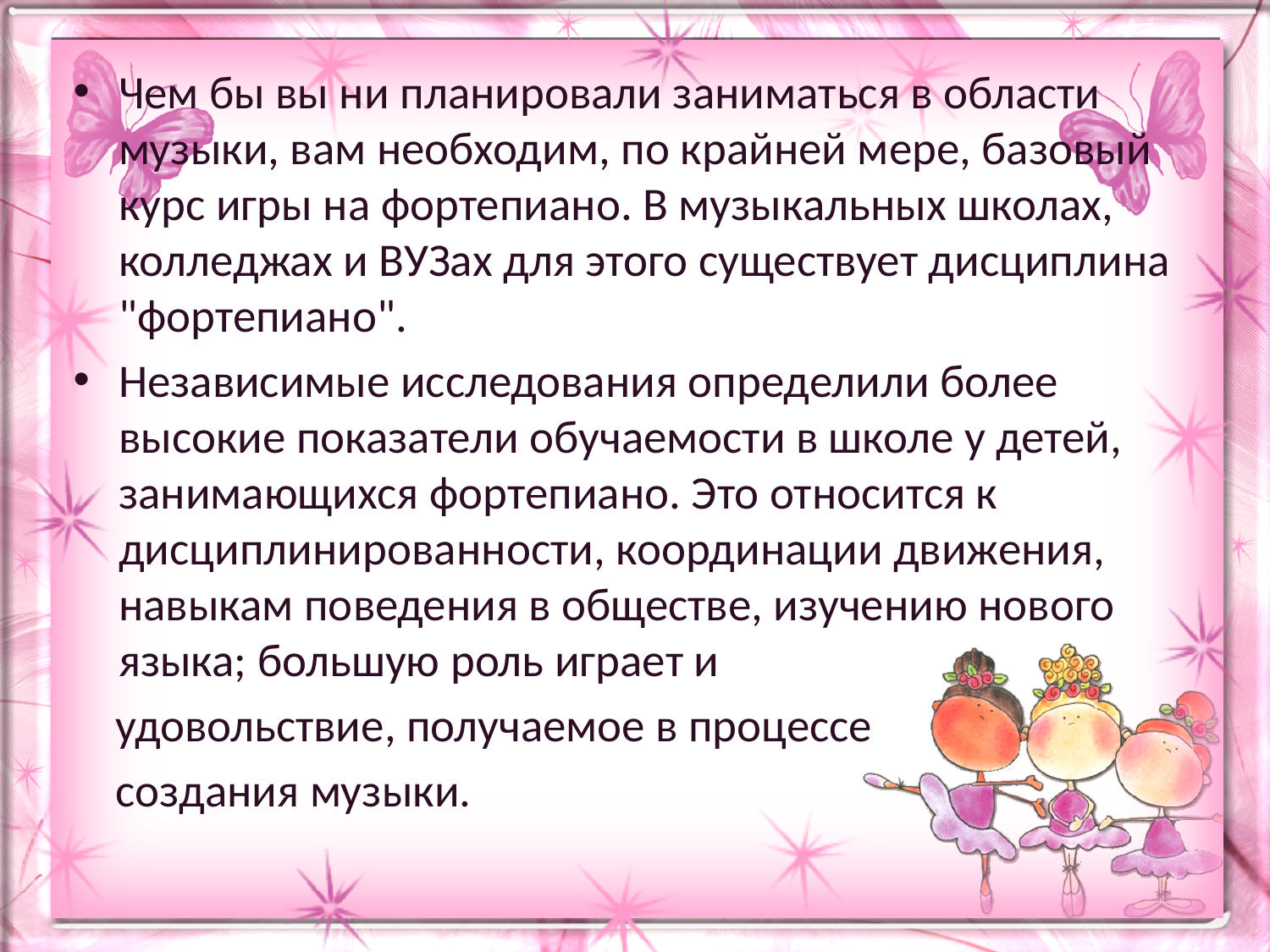

#
Чем бы вы ни планировали заниматься в области музыки, вам необходим, по крайней мере, базовый курс игры на фортепиано. В музыкальных школах, колледжах и ВУЗах для этого существует дисциплина "фортепиано".
Независимые исследования определили более высокие показатели обучаемости в школе у детей, занимающихся фортепиано. Это относится к дисциплинированности, координации движения, навыкам поведения в обществе, изучению нового языка; большую роль играет и
    удовольствие, получаемое в процессе
    создания музыки.